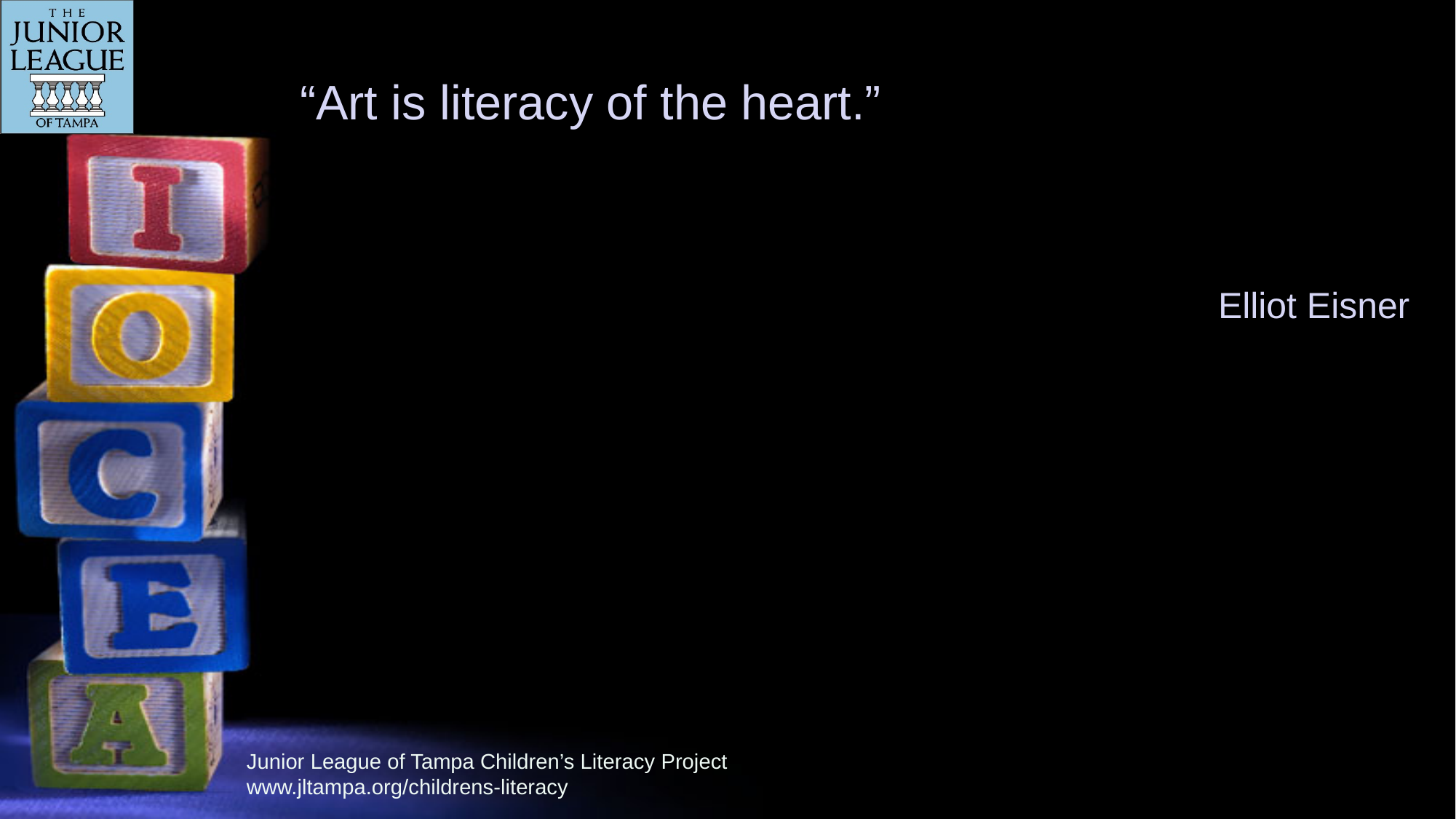

“Art is literacy of the heart.”

Elliot Eisner